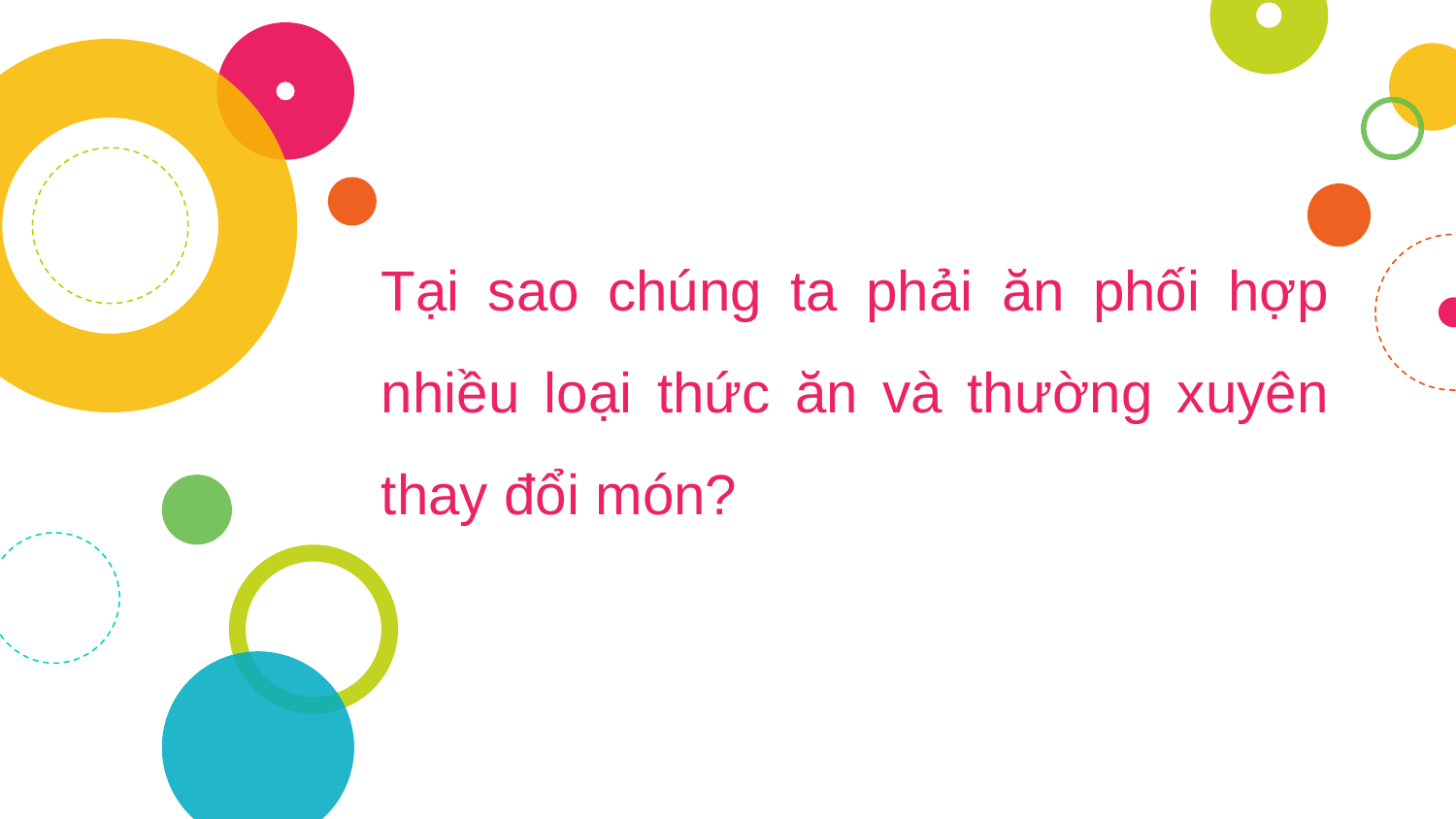

Tại sao chúng ta phải ăn phối hợp nhiều loại thức ăn và thường xuyên thay đổi món?